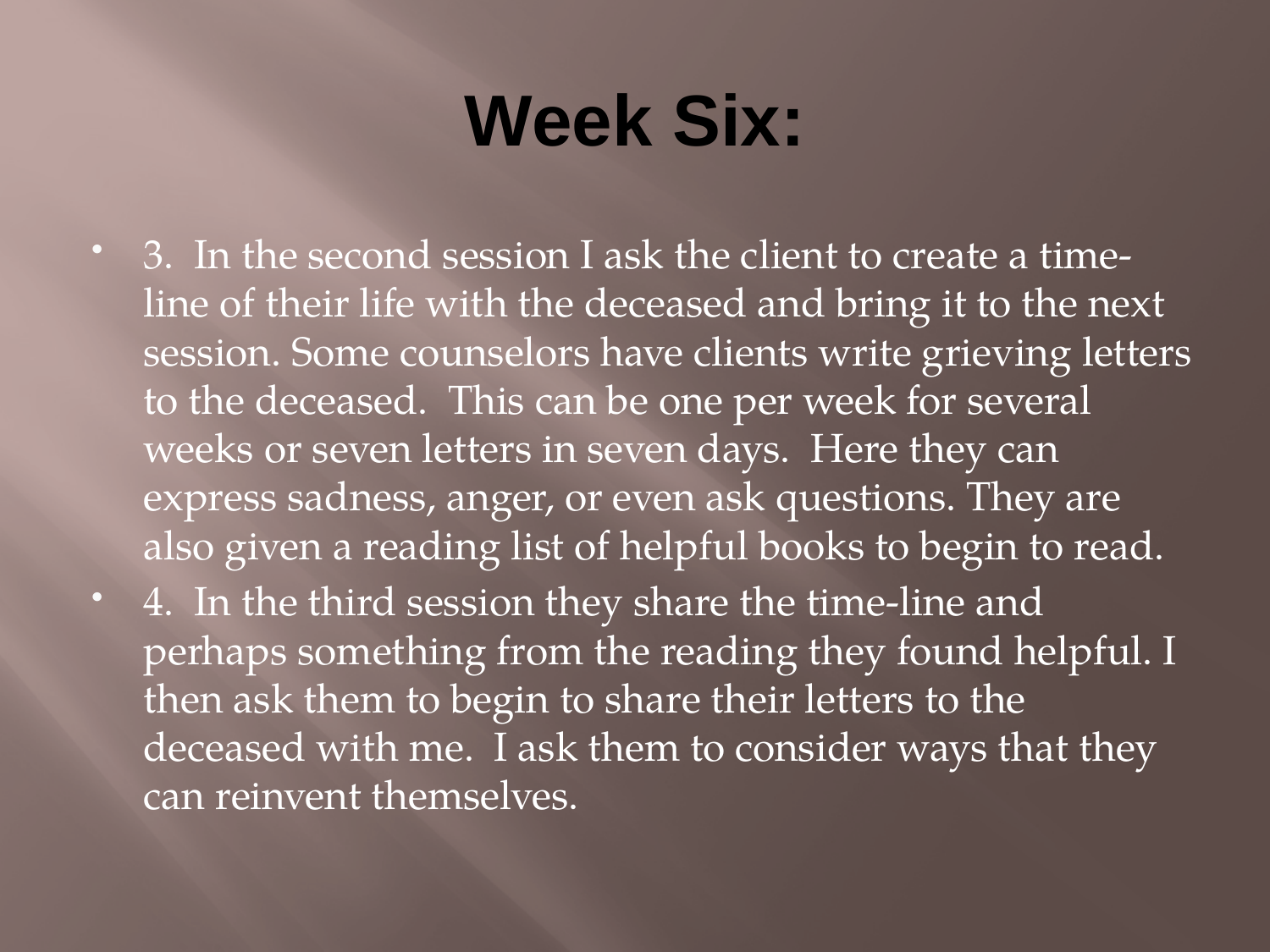

# Week Six:
3.  In the second session I ask the client to create a time-line of their life with the deceased and bring it to the next session. Some counselors have clients write grieving letters to the deceased.  This can be one per week for several weeks or seven letters in seven days.  Here they can express sadness, anger, or even ask questions. They are also given a reading list of helpful books to begin to read.
4.  In the third session they share the time-line and perhaps something from the reading they found helpful. I then ask them to begin to share their letters to the deceased with me.  I ask them to consider ways that they can reinvent themselves.